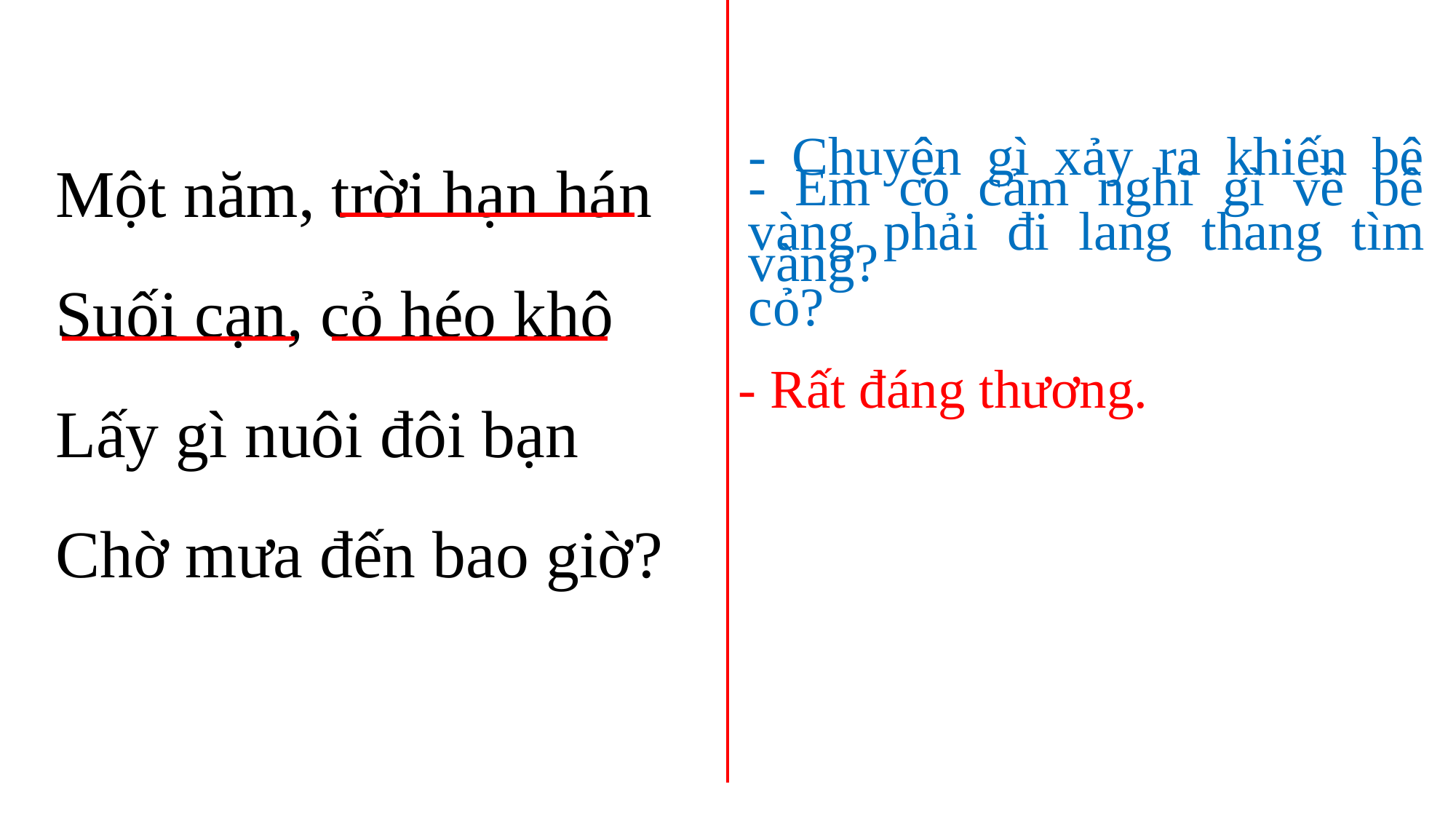

Một năm, trời hạn hán
Suối cạn, cỏ héo khô
Lấy gì nuôi đôi bạn
Chờ mưa đến bao giờ?
- Chuyện gì xảy ra khiến bê vàng phải đi lang thang tìm cỏ?
- Em có cảm nghĩ gì về bê vàng?
- Rất đáng thương.